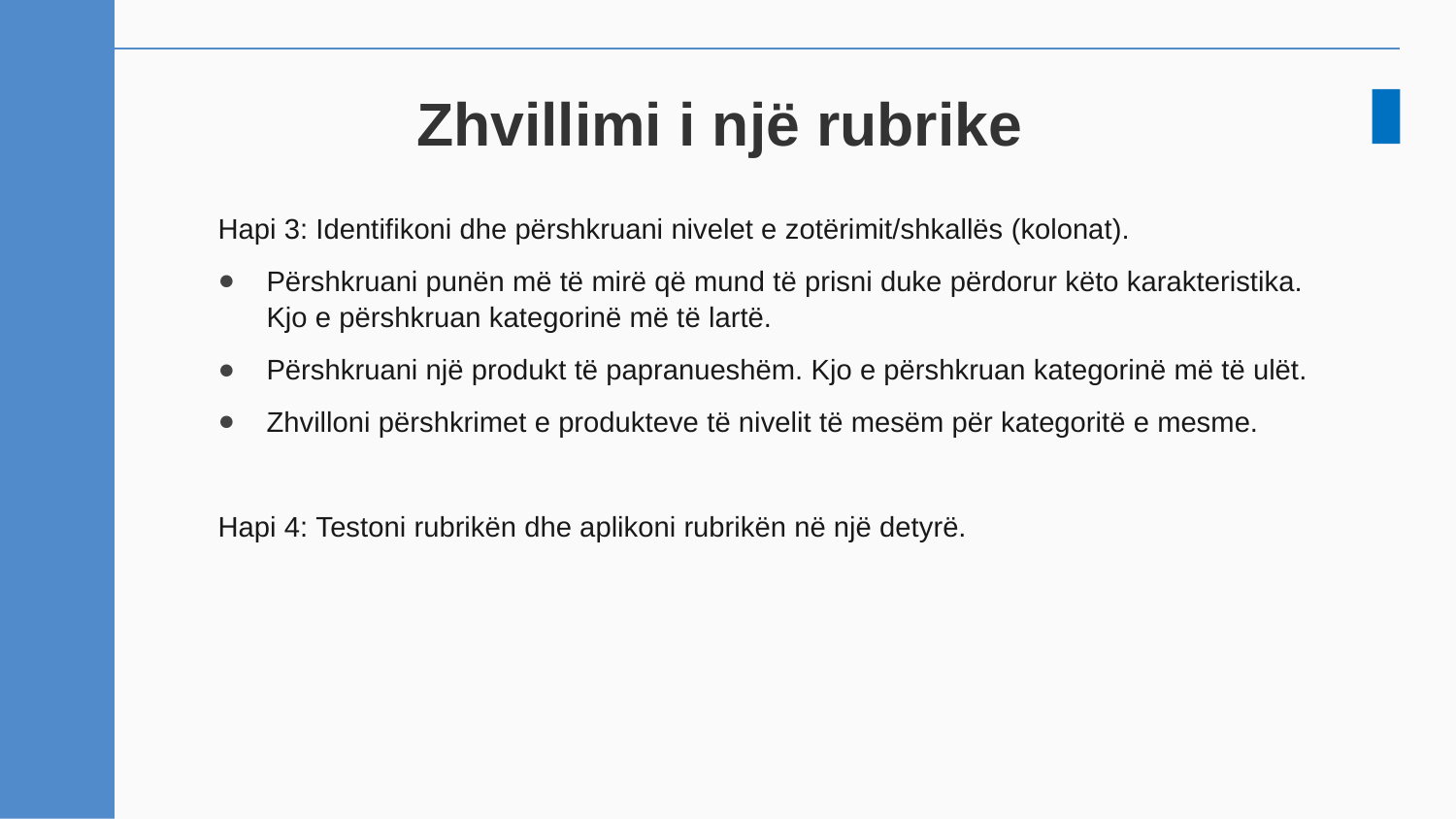

# Zhvillimi i një rubrike
Hapi 3: Identifikoni dhe përshkruani nivelet e zotërimit/shkallës (kolonat).
Përshkruani punën më të mirë që mund të prisni duke përdorur këto karakteristika. Kjo e përshkruan kategorinë më të lartë.
Përshkruani një produkt të papranueshëm. Kjo e përshkruan kategorinë më të ulët.
Zhvilloni përshkrimet e produkteve të nivelit të mesëm për kategoritë e mesme.

Hapi 4: Testoni rubrikën dhe aplikoni rubrikën në një detyrë.